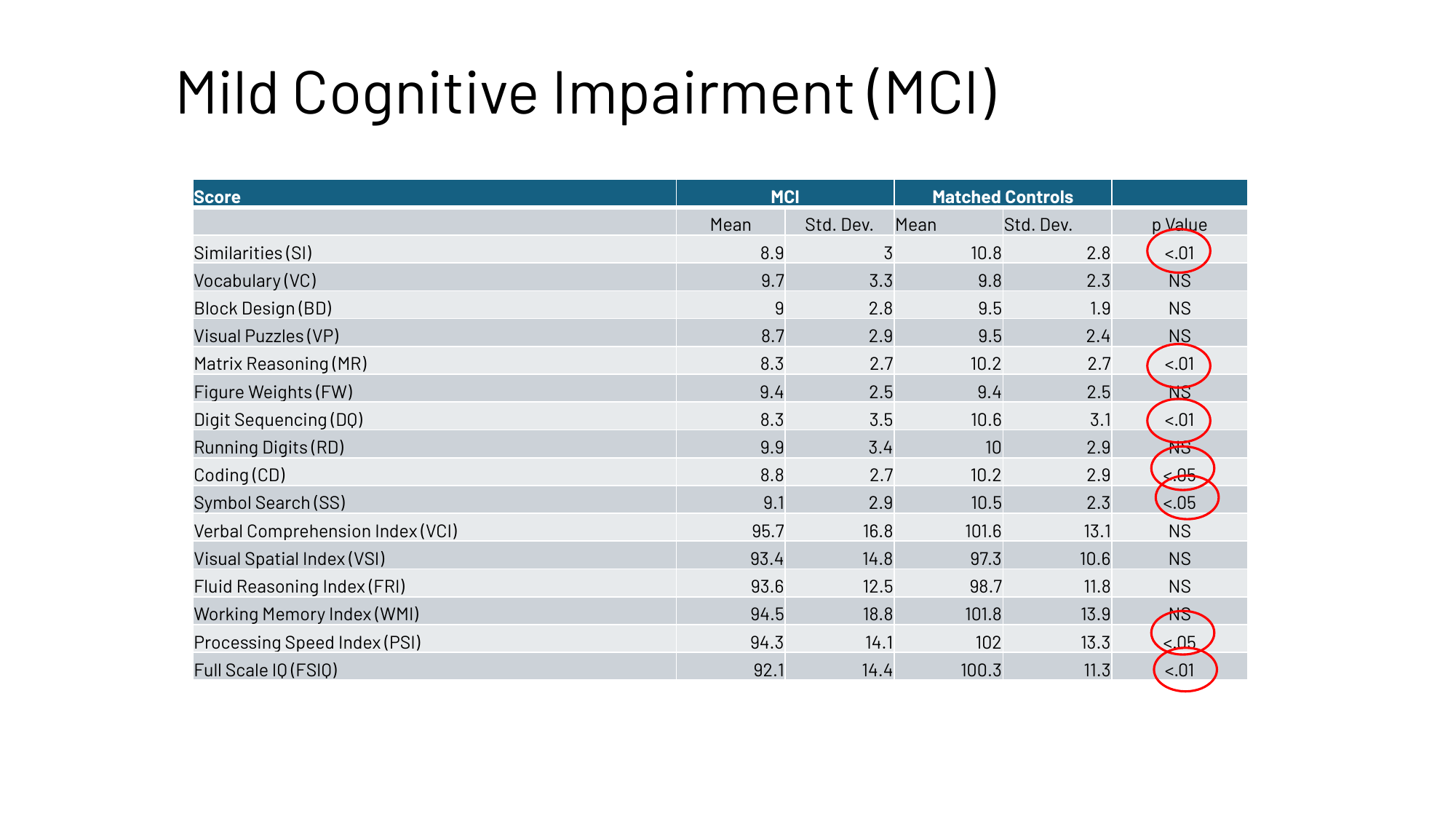

# Mild Cognitive Impairment (MCI)
| Score | MCI |  | Matched Controls |  |  |
| --- | --- | --- | --- | --- | --- |
|  | Mean | Std. Dev. | Mean | Std. Dev. | p Value |
| Similarities (SI) | 8.9 | 3 | 10.8 | 2.8 | <.01 |
| Vocabulary (VC) | 9.7 | 3.3 | 9.8 | 2.3 | NS |
| Block Design (BD) | 9 | 2.8 | 9.5 | 1.9 | NS |
| Visual Puzzles (VP) | 8.7 | 2.9 | 9.5 | 2.4 | NS |
| Matrix Reasoning (MR) | 8.3 | 2.7 | 10.2 | 2.7 | <.01 |
| Figure Weights (FW) | 9.4 | 2.5 | 9.4 | 2.5 | NS |
| Digit Sequencing (DQ) | 8.3 | 3.5 | 10.6 | 3.1 | <.01 |
| Running Digits (RD) | 9.9 | 3.4 | 10 | 2.9 | NS |
| Coding (CD) | 8.8 | 2.7 | 10.2 | 2.9 | <.05 |
| Symbol Search (SS) | 9.1 | 2.9 | 10.5 | 2.3 | <.05 |
| Verbal Comprehension Index (VCI) | 95.7 | 16.8 | 101.6 | 13.1 | NS |
| Visual Spatial Index (VSI) | 93.4 | 14.8 | 97.3 | 10.6 | NS |
| Fluid Reasoning Index (FRI) | 93.6 | 12.5 | 98.7 | 11.8 | NS |
| Working Memory Index (WMI) | 94.5 | 18.8 | 101.8 | 13.9 | NS |
| Processing Speed Index (PSI) | 94.3 | 14.1 | 102 | 13.3 | <.05 |
| Full Scale IQ (FSIQ) | 92.1 | 14.4 | 100.3 | 11.3 | <.01 |